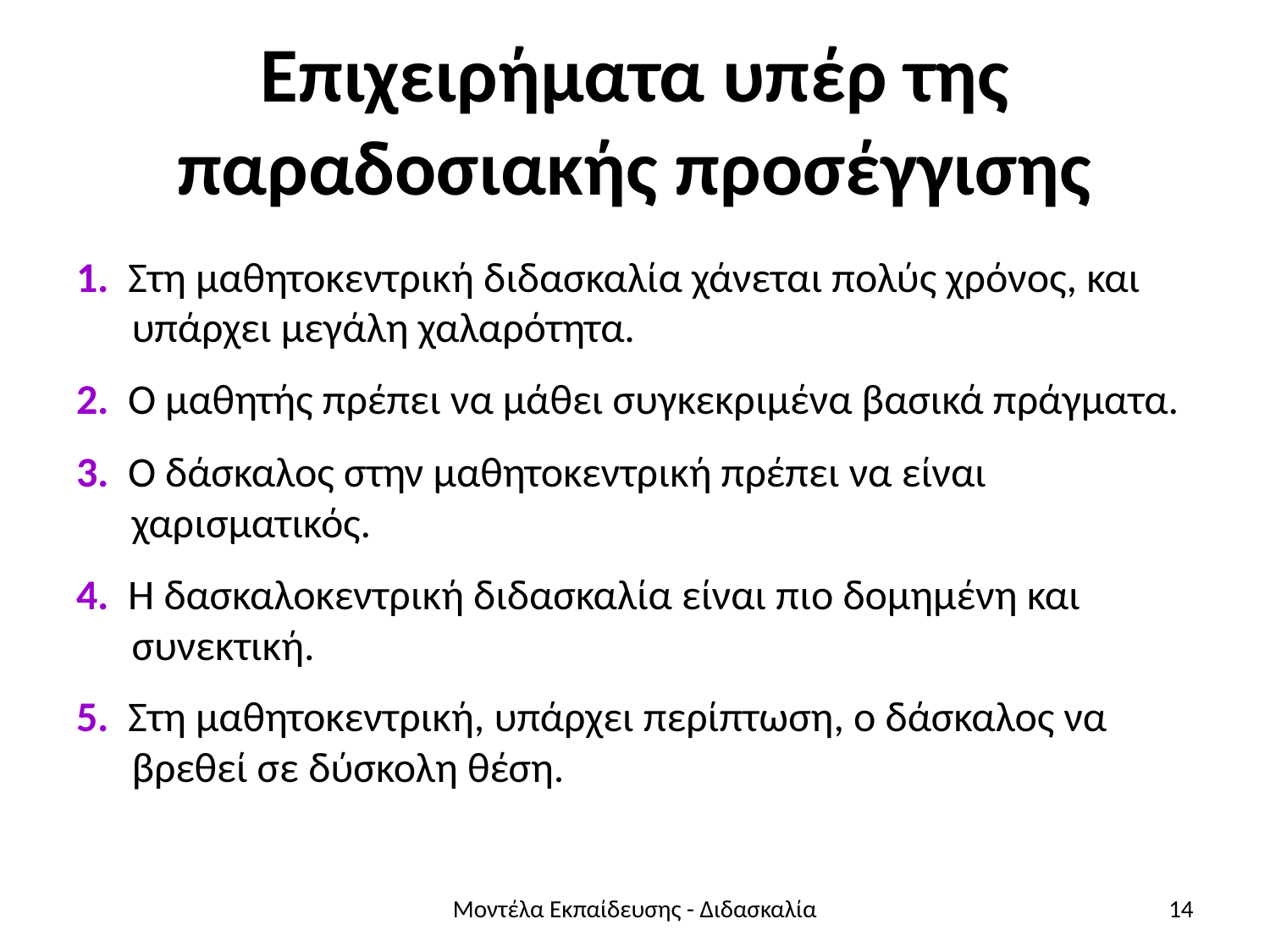

# Επιχειρήματα υπέρ της παραδοσιακής προσέγγισης

1.  Στη μαθητοκεντρική διδασκαλία χάνεται πολύς χρόνος, και
υπάρχει μεγάλη χαλαρότητα.
2.  Ο μαθητής πρέπει να μάθει συγκεκριμένα βασικά πράγματα.
3.  Ο δάσκαλος στην μαθητοκεντρική πρέπει να είναι
χαρισματικός.
4.  Η δασκαλοκεντρική διδασκαλία είναι πιο δομημένη και
συνεκτική.
5.  Στη μαθητοκεντρική, υπάρχει περίπτωση, ο δάσκαλος να
βρεθεί σε δύσκολη θέση.
Μοντέλα Εκπαίδευσης - Διδασκαλία
14